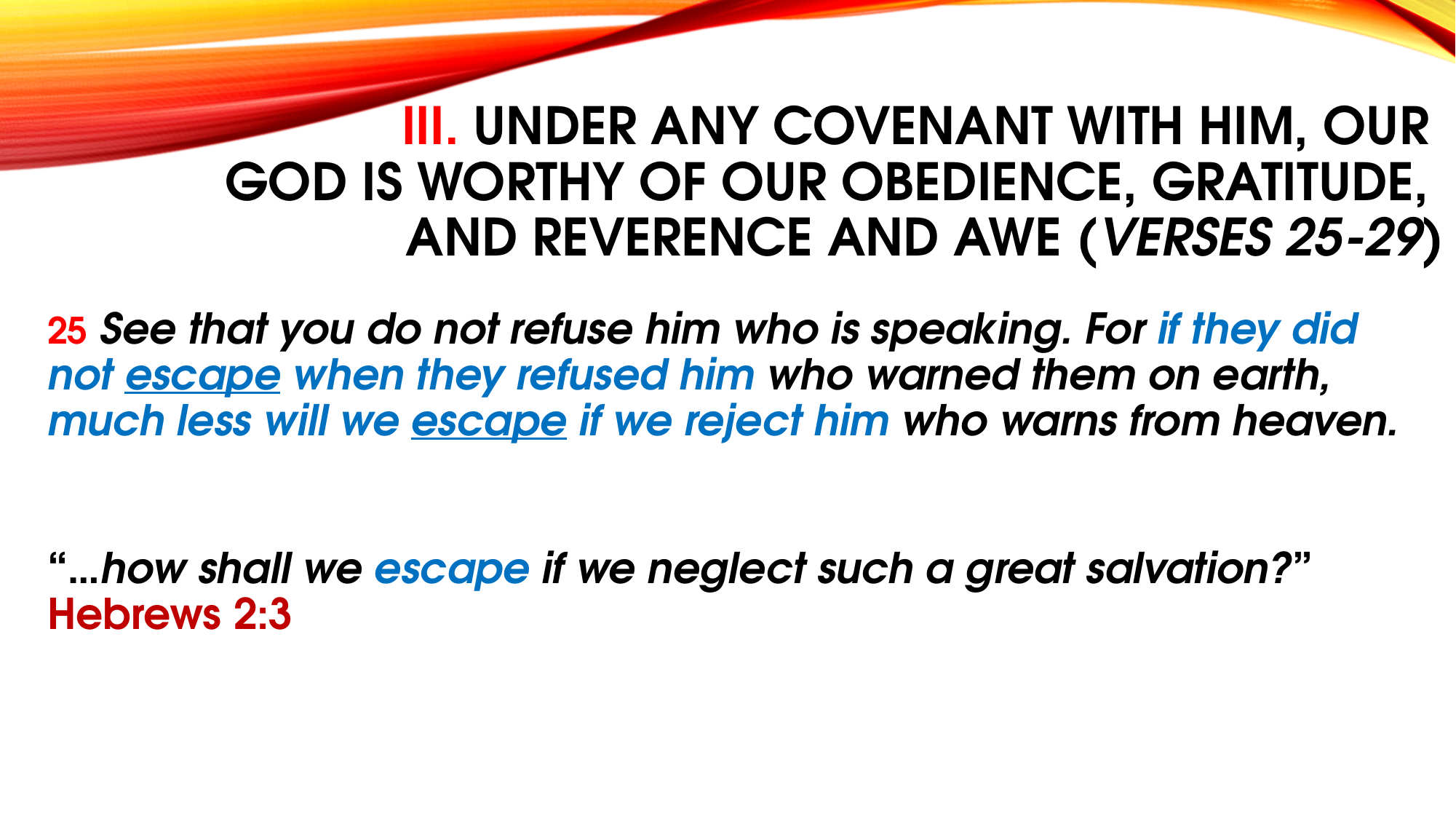

# III. Under any covenant with Him, our God is worthy of our obedience, gratitude, and reverence and awe (verses 25-29)
25 See that you do not refuse him who is speaking. For if they did not escape when they refused him who warned them on earth, much less will we escape if we reject him who warns from heaven.

“…how shall we escape if we neglect such a great salvation?” Hebrews 2:3